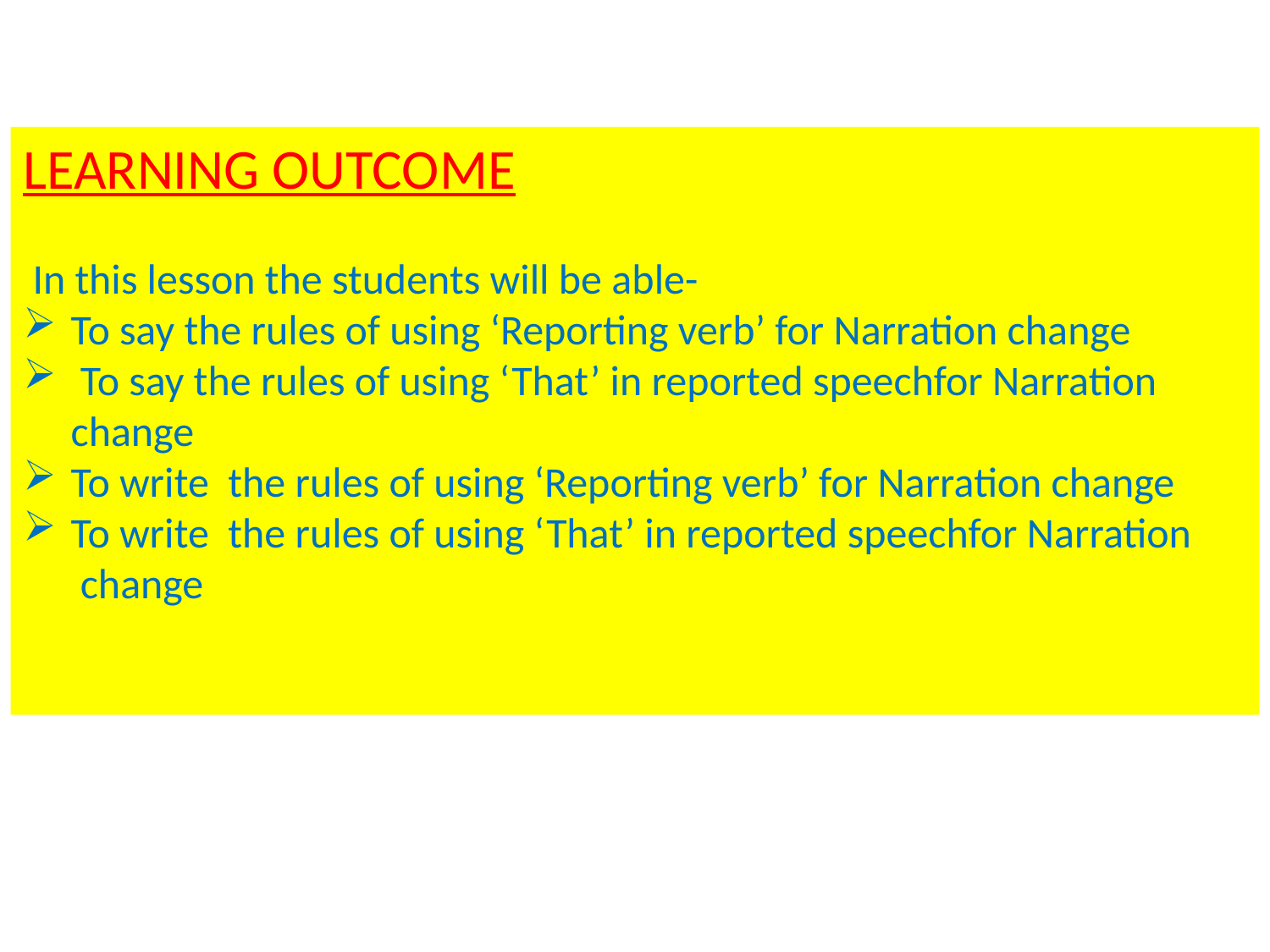

LEARNING OUTCOME

 In this lesson the students will be able-
To say the rules of using ‘Reporting verb’ for Narration change
 To say the rules of using ‘That’ in reported speechfor Narration change
To write  the rules of using ‘Reporting verb’ for Narration change
To write  the rules of using ‘That’ in reported speechfor Narration
      change